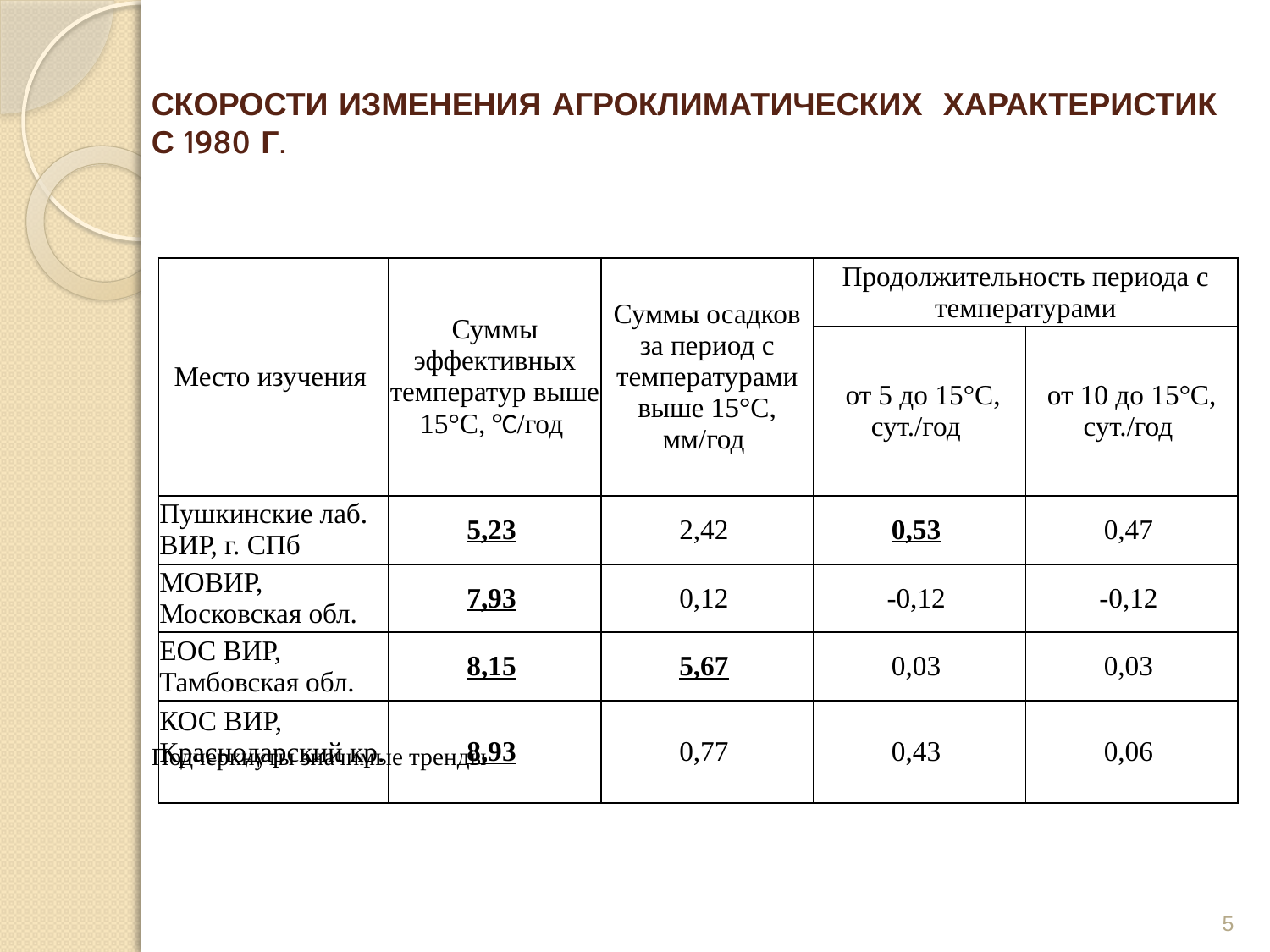

# Скорости изменения агроклиматических  характеристик с 1980 г.
| Место изучения | Суммы эффективных температур выше 15°С, °С/год | Суммы осадков за период с температурами выше 15°С, мм/год | Продолжительность периода с температурами |  |
| --- | --- | --- | --- | --- |
|  |  |  | от 5 до 15°С, сут./год | от 10 до 15°С, сут./год |
| Пушкинские лаб. ВИР, г. СПб | 5,23 | 2,42 | 0,53 | 0,47 |
| МОВИР, Московская обл. | 7,93 | 0,12 | -0,12 | -0,12 |
| ЕОС ВИР, Тамбовская обл. | 8,15 | 5,67 | 0,03 | 0,03 |
| КОС ВИР, Краснодарский кр. | 8,93 | 0,77 | 0,43 | 0,06 |
Подчеркнуты значимые тренды
5